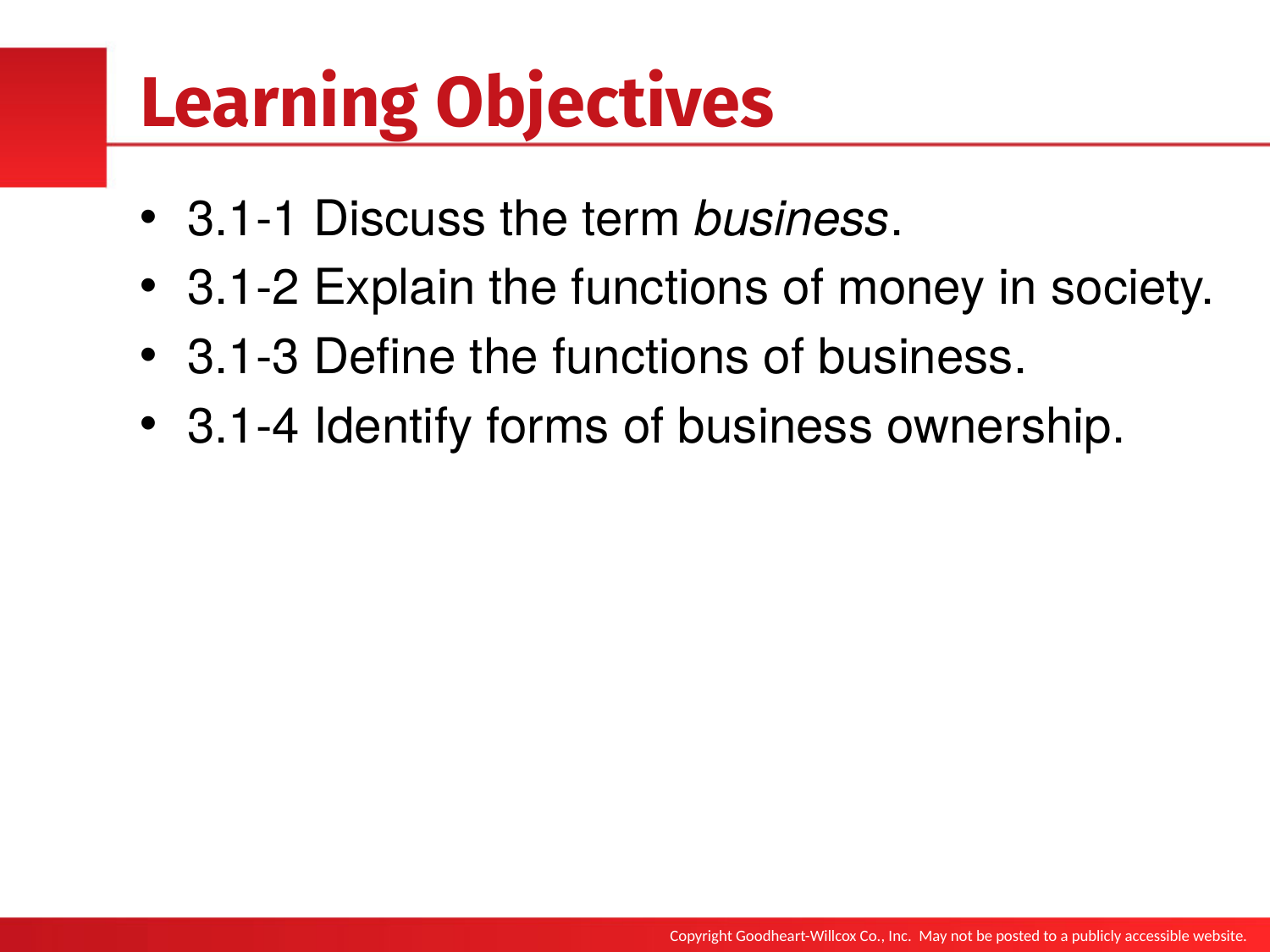

# Learning Objectives
3.1-1 Discuss the term business.
3.1-2 Explain the functions of money in society.
3.1-3 Define the functions of business.
3.1-4 Identify forms of business ownership.